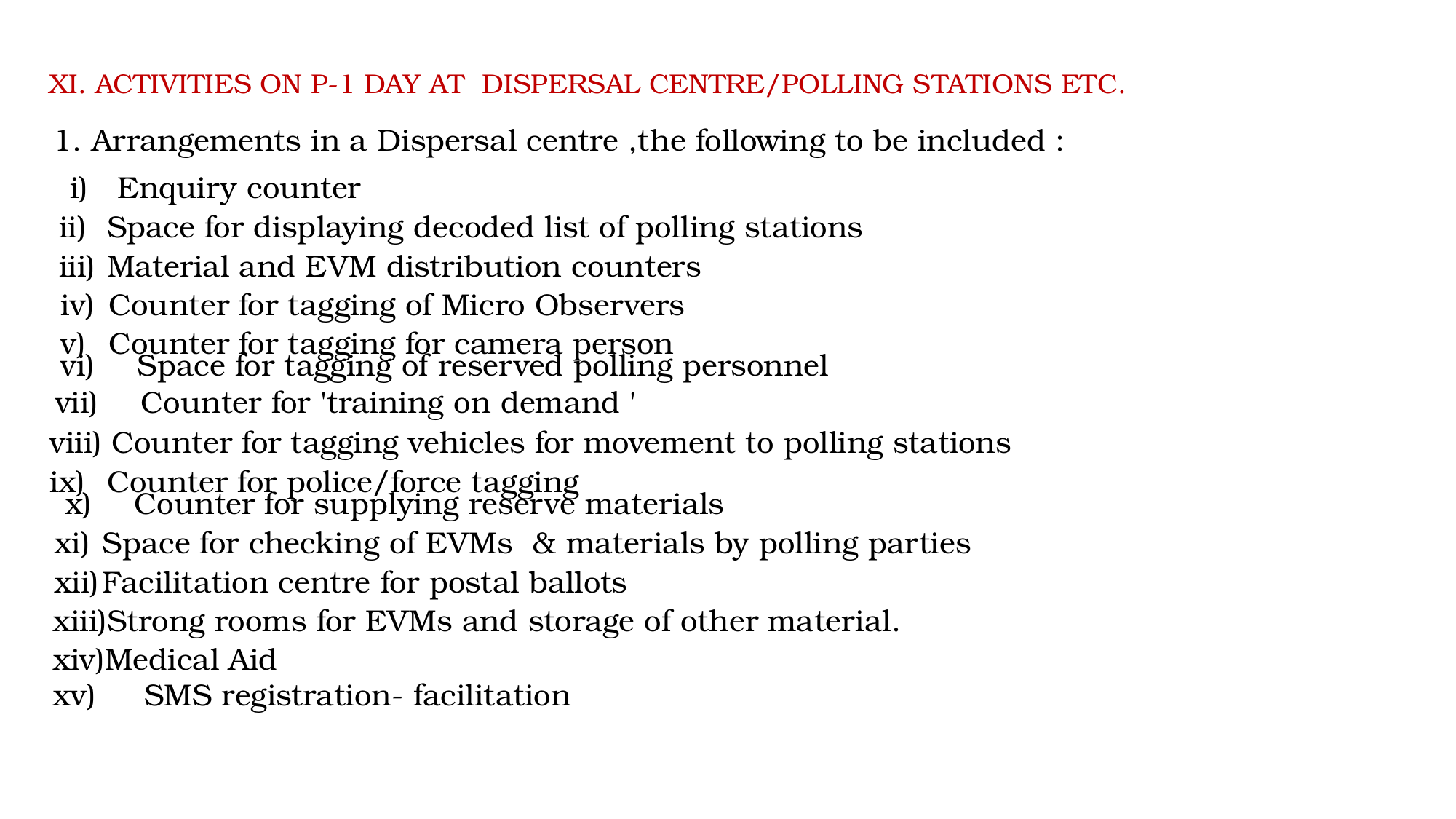

XI. ACTIVITIES ON P-1 DAY AT  DISPERSAL CENTRE/POLLING STATIONS ETC.

1. Arrangements in a Dispersal centre ,the following to be included :

i)   Enquiry counter
Space for displaying decoded list of polling stations
Material and EVM distribution counters
Counter for tagging of Micro Observers
Counter for tagging for camera person
vi)    Space for tagging of reserved polling personnel
vii)    Counter for 'training on demand '
 Counter for tagging vehicles for movement to polling stations
 Counter for police/force tagging
x)    Counter for supplying reserve materials
Space for checking of EVMs  & materials by polling parties
Facilitation centre for postal ballots
Strong rooms for EVMs and storage of other material.
Medical Aid
xv)     SMS registration- facilitation